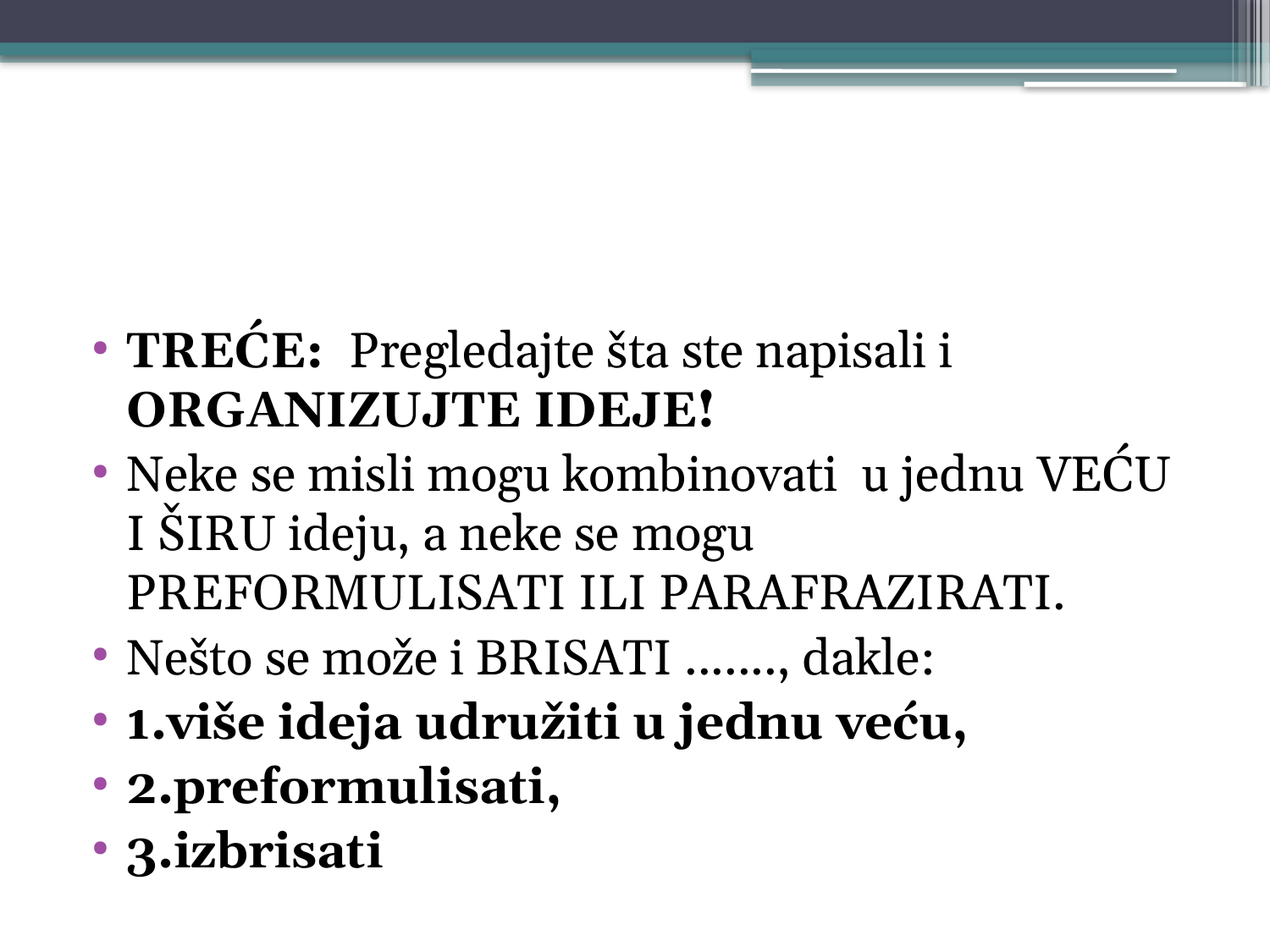

#
TREĆE:  Pregledajte šta ste napisali i ORGANIZUJTE IDEJE!
Neke se misli mogu kombinovati  u jednu VEĆU I ŠIRU ideju, a neke se mogu PREFORMULISATI ILI PARAFRAZIRATI.
Nešto se može i BRISATI ......., dakle:
1.više ideja udružiti u jednu veću,
2.preformulisati,
3.izbrisati